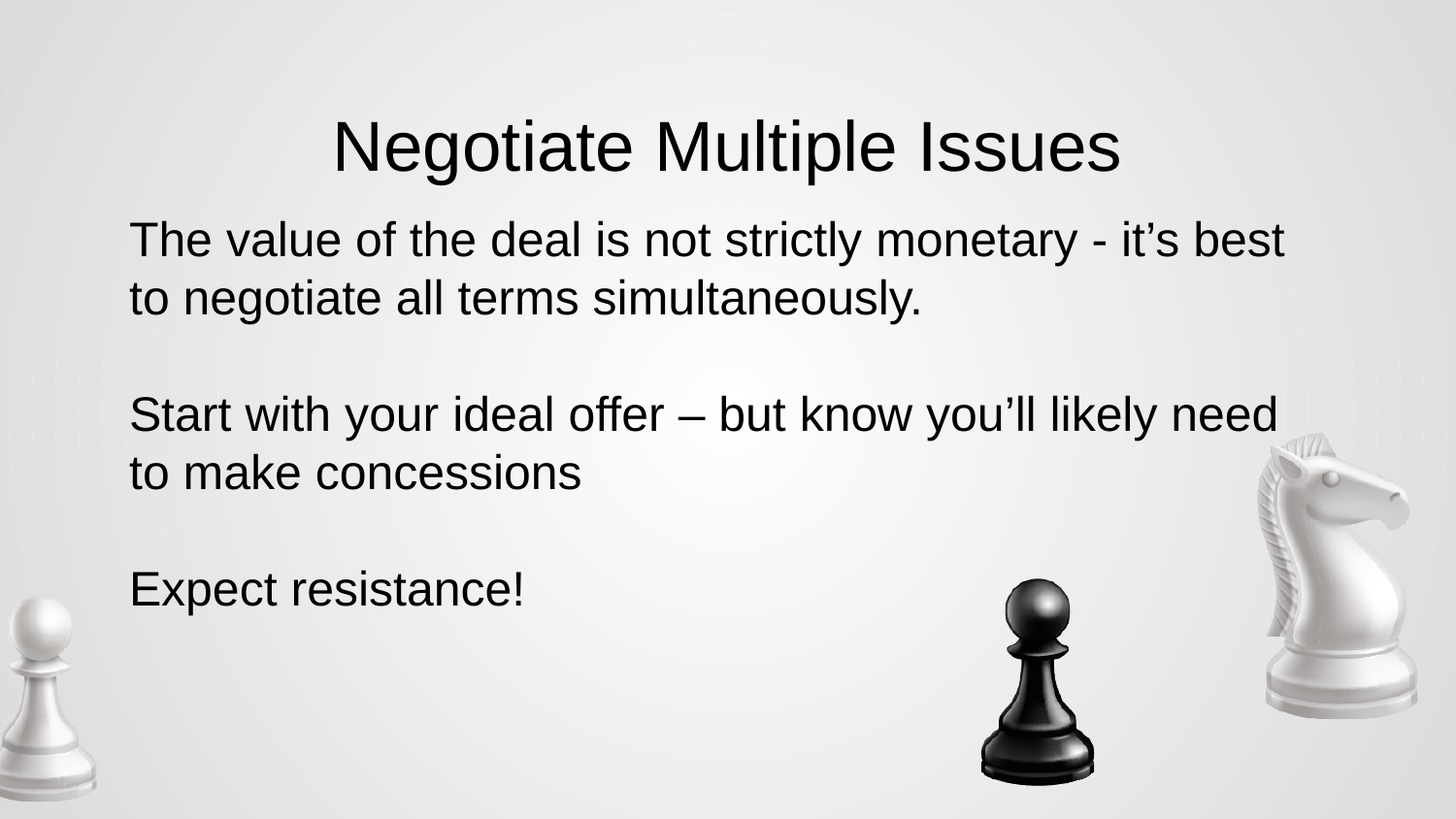

# Negotiate Multiple Issues
The value of the deal is not strictly monetary - it’s best to negotiate all terms simultaneously.

Start with your ideal offer – but know you’ll likely need to make concessions

Expect resistance!